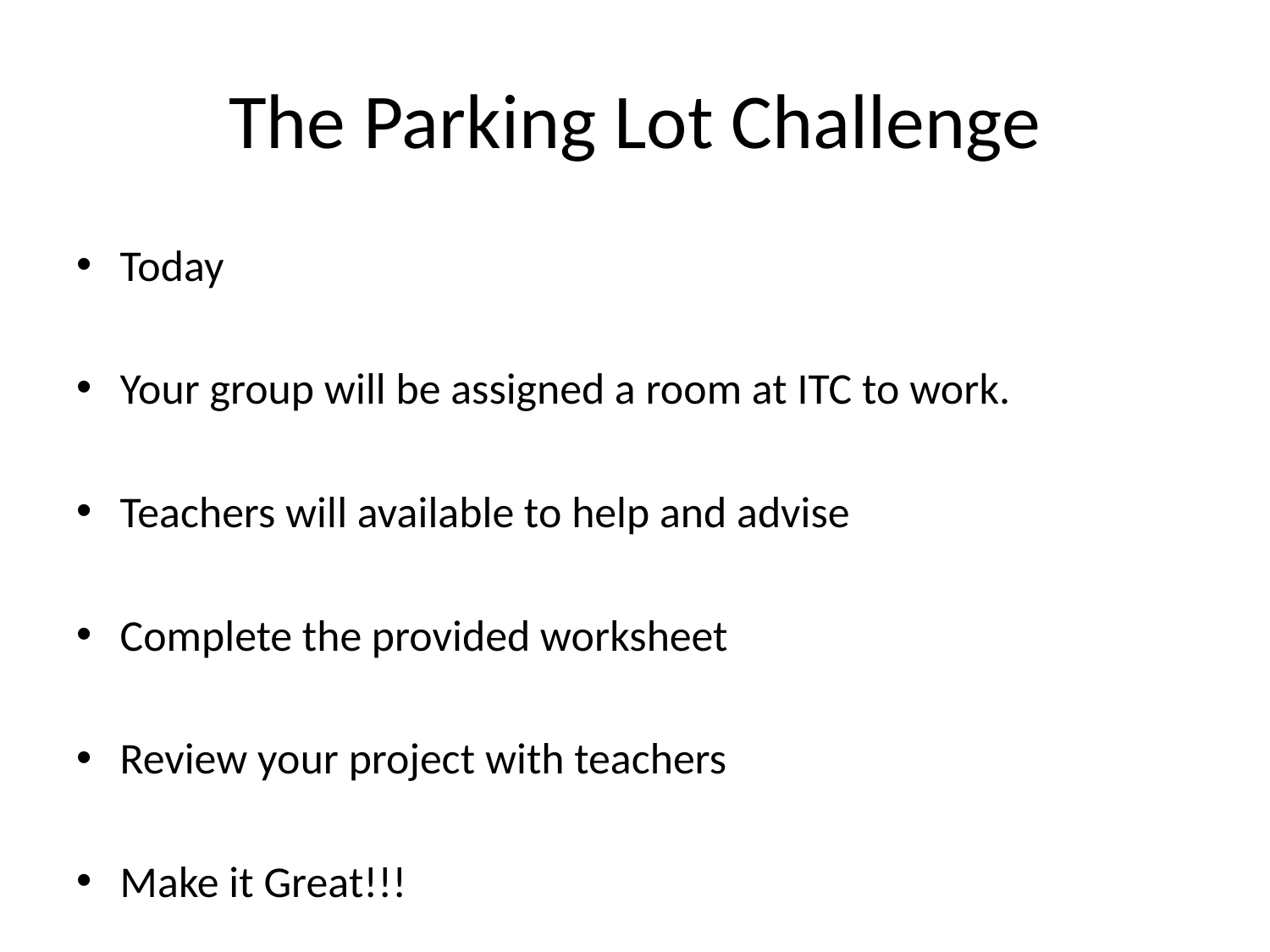

# The Parking Lot Challenge

Today

Your group will be assigned a room at ITC to work.

Teachers will available to help and advise

Complete the provided worksheet

Review your project with teachers

Make it Great!!!